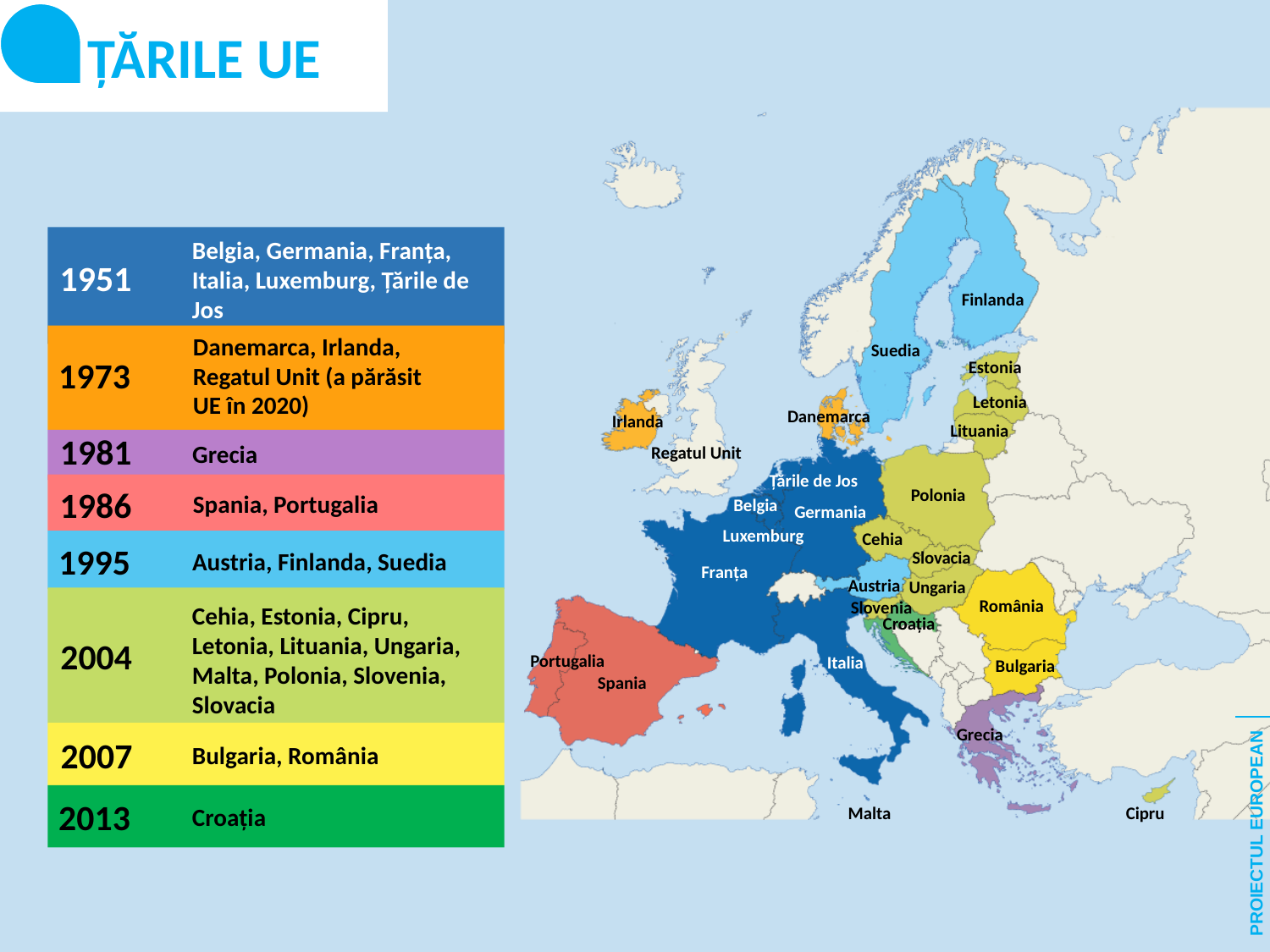

ȚĂRILE UE

Belgia, Germania, Franța, Italia, Luxemburg, Țările de Jos
1951
Finlanda
Danemarca, Irlanda, Regatul Unit (a părăsit UE în 2020)

Suedia
1973
Estonia
Letonia
Danemarca
Irlanda
Lituania
1981

Grecia
Regatul Unit
Țările de Jos

1986
Polonia
Spania, Portugalia
Belgia
Germania
Luxemburg
Cehia

1995
Austria, Finlanda, Suedia
Slovacia
Franța
Austria
Ungaria

România
Slovenia
Cehia, Estonia, Cipru, Letonia, Lituania, Ungaria, Malta, Polonia, Slovenia, Slovacia
Croația
2004
Portugalia
Italia
Bulgaria
Spania
Grecia

2007
Bulgaria, România

2013
Croația
Malta
Cipru
PROIECTUL EUROPEAN